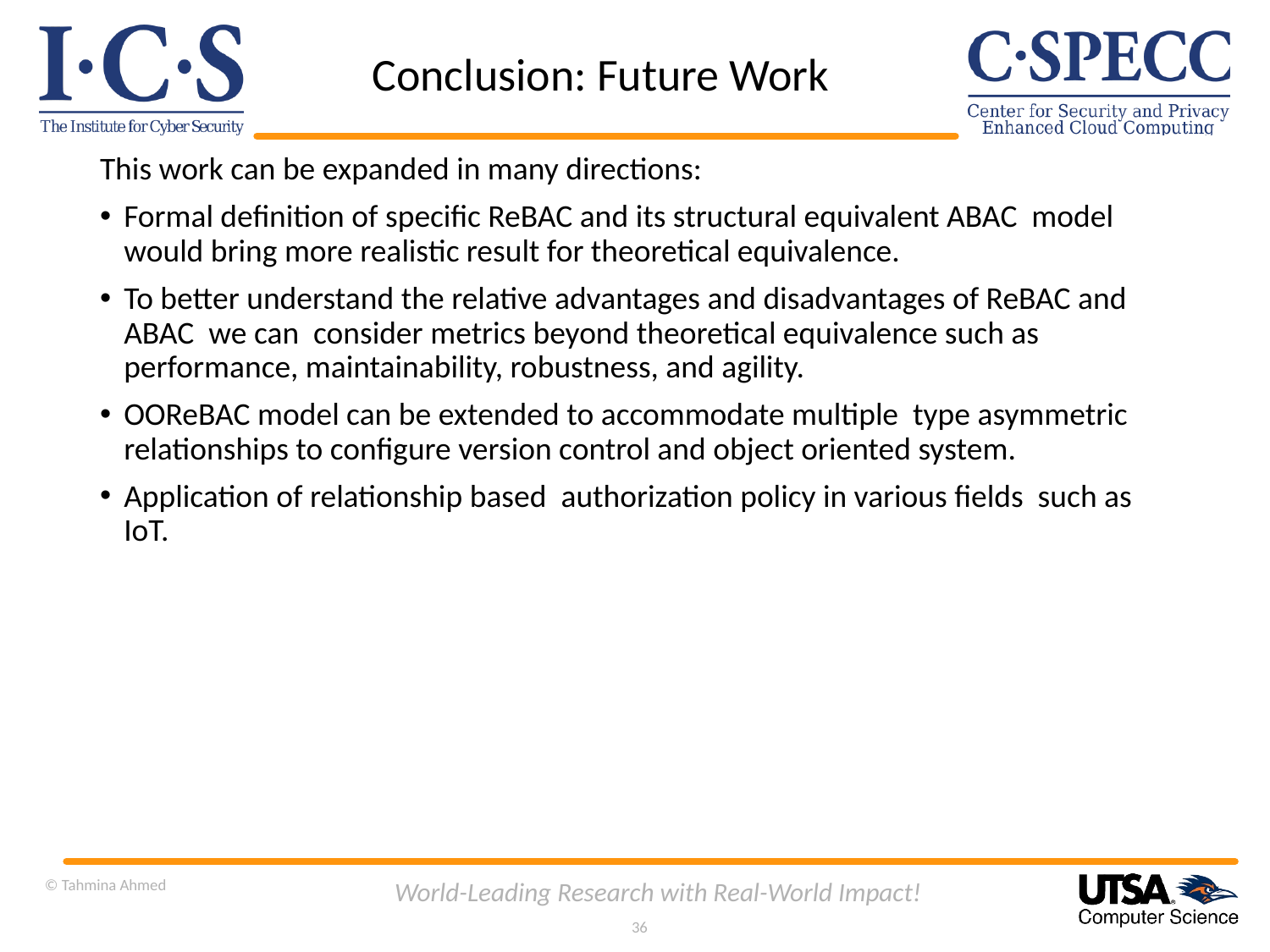

# Conclusion: Future Work
This work can be expanded in many directions:
Formal definition of specific ReBAC and its structural equivalent ABAC  model would bring more realistic result for theoretical equivalence.
To better understand the relative advantages and disadvantages of ReBAC and ABAC  we can  consider metrics beyond theoretical equivalence such as performance, maintainability, robustness, and agility.
OOReBAC model can be extended to accommodate multiple  type asymmetric relationships to configure version control and object oriented system.
Application of relationship based  authorization policy in various fields  such as IoT.

© Tahmina Ahmed
World-Leading Research with Real-World Impact!
36